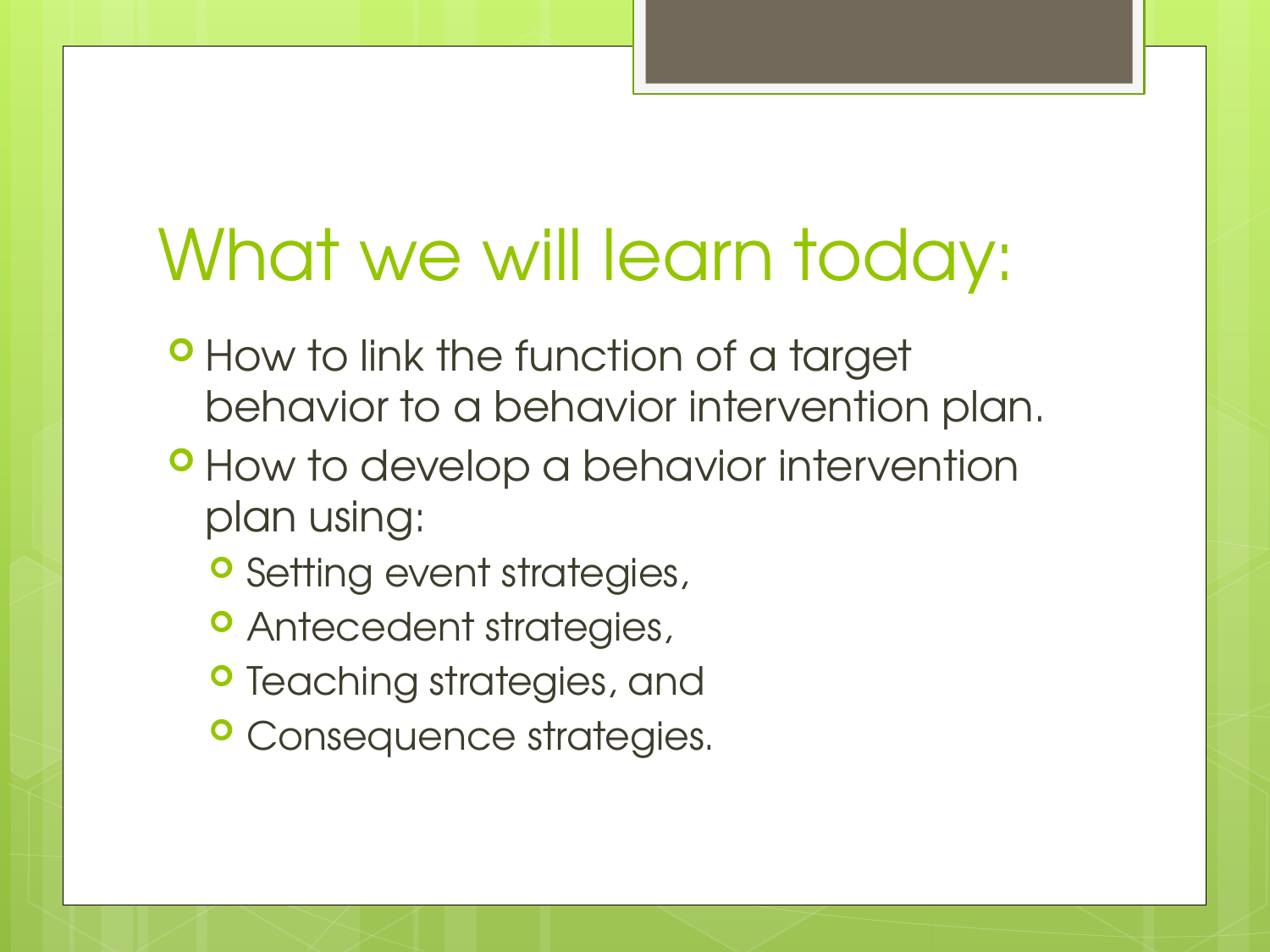

# What we will learn today:
How to link the function of a target behavior to a behavior intervention plan.
How to develop a behavior intervention plan using:
Setting event strategies,
Antecedent strategies,
Teaching strategies, and
Consequence strategies.